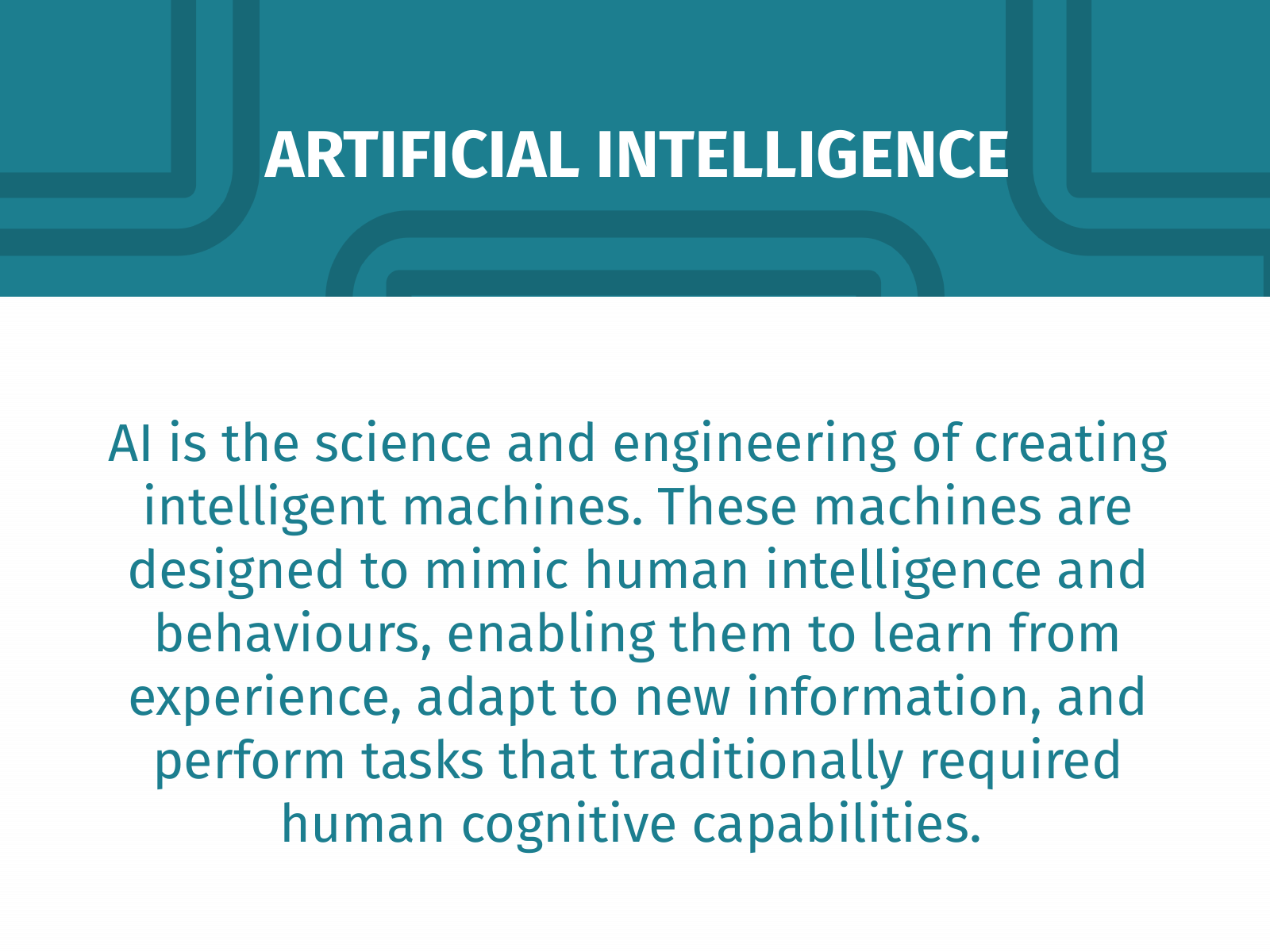

ARTIFICIAL INTELLIGENCE
AI is the science and engineering of creating intelligent machines. These machines are designed to mimic human intelligence and behaviours, enabling them to learn from experience, adapt to new information, and perform tasks that traditionally required human cognitive capabilities.